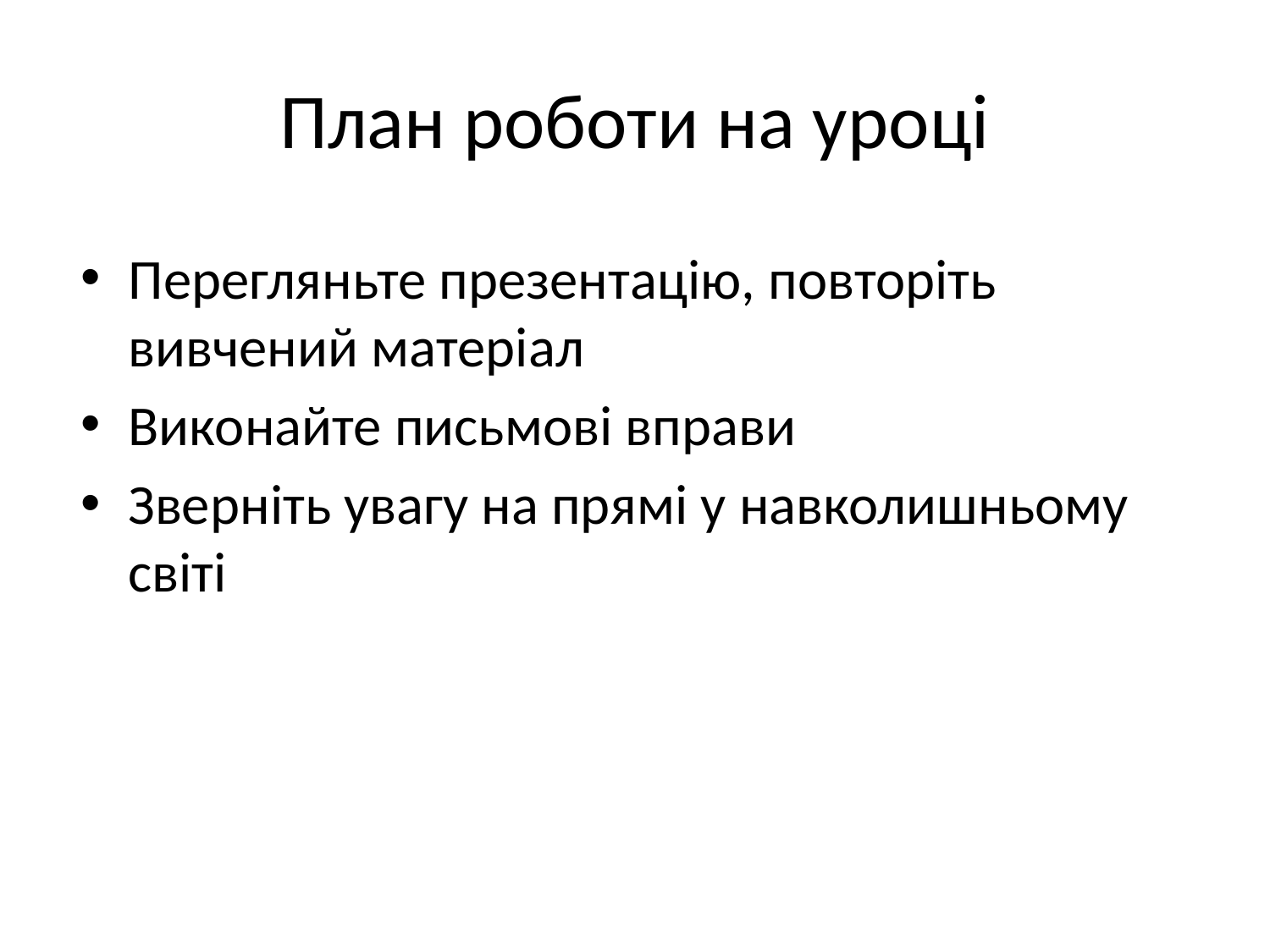

# План роботи на уроці
Перегляньте презентацію, повторіть вивчений матеріал
Виконайте письмові вправи
Зверніть увагу на прямі у навколишньому світі